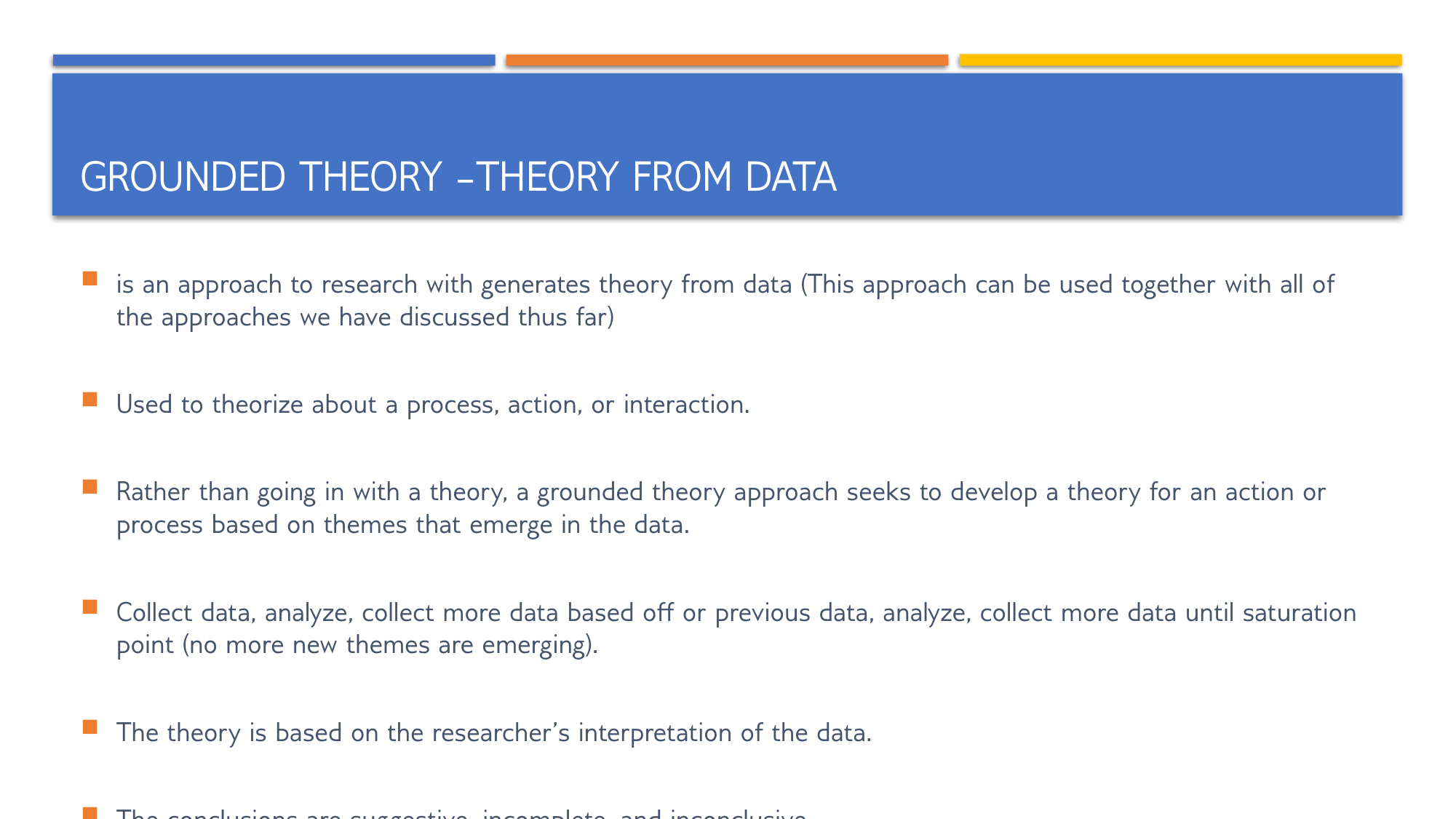

# Grounded theory –Theory from data
is an approach to research with generates theory from data (This approach can be used together with all of the approaches we have discussed thus far)

Used to theorize about a process, action, or interaction.

Rather than going in with a theory, a grounded theory approach seeks to develop a theory for an action or process based on themes that emerge in the data.

Collect data, analyze, collect more data based off or previous data, analyze, collect more data until saturation point (no more new themes are emerging).

The theory is based on the researcher’s interpretation of the data.

The conclusions are suggestive, incomplete, and inconclusive